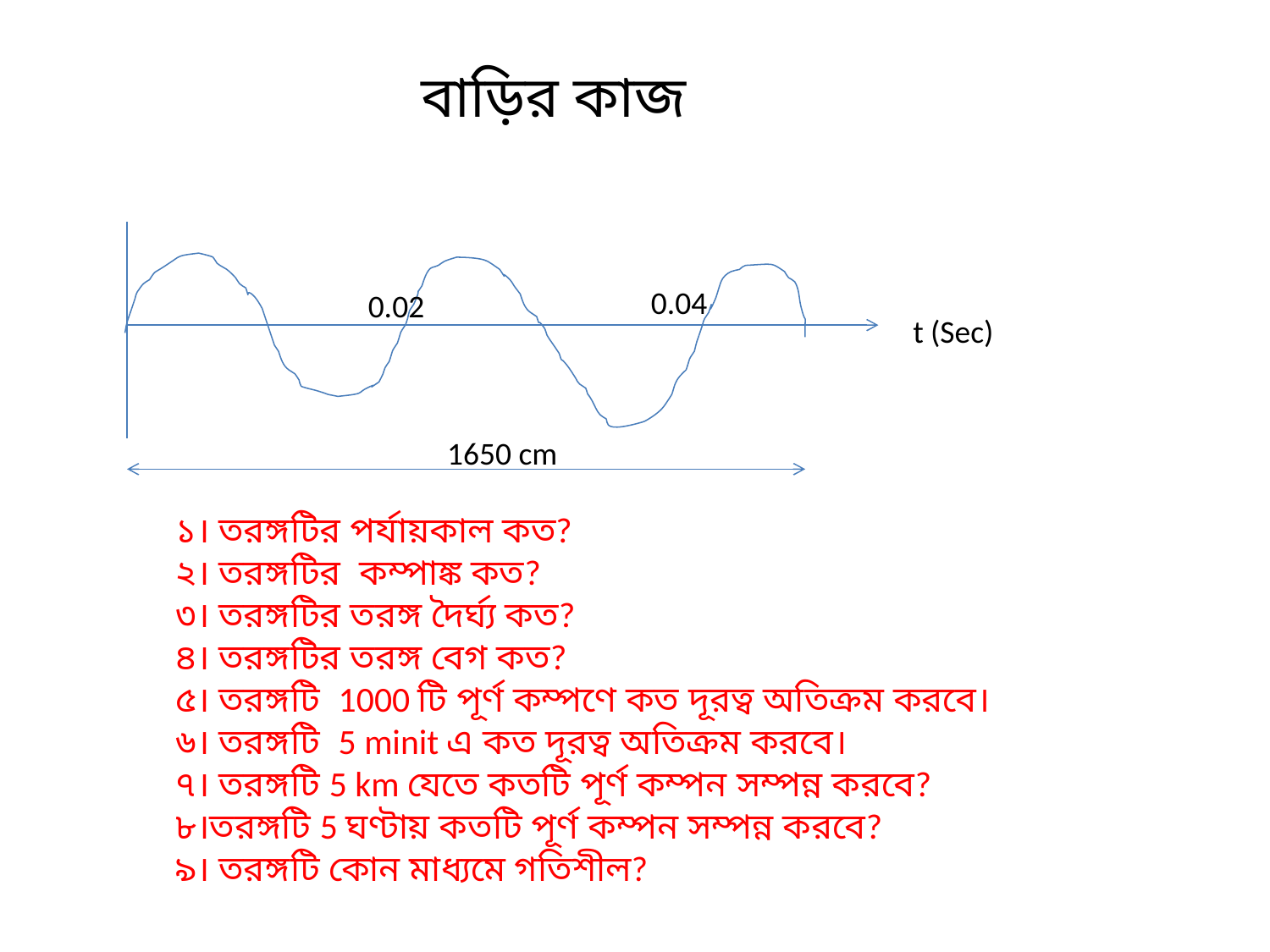

বাড়ির কাজ

0.04
0.02
t (Sec)
1650 cm
১। তরঙ্গটির পর্যায়কাল কত?
২। তরঙ্গটির  কম্পাঙ্ক কত?
৩। তরঙ্গটির তরঙ্গ দৈর্ঘ্য কত?
৪। তরঙ্গটির তরঙ্গ বেগ কত?
৫। তরঙ্গটি  1000 টি পূর্ণ কম্পণে কত দূরত্ব অতিক্রম করবে।
৬। তরঙ্গটি  5 minit এ কত দূরত্ব অতিক্রম করবে।
৭। তরঙ্গটি 5 km যেতে কতটি পূর্ণ কম্পন সম্পন্ন করবে?
৮।তরঙ্গটি 5 ঘণ্টায় কতটি পূর্ণ কম্পন সম্পন্ন করবে?
৯। তরঙ্গটি কোন মাধ্যমে গতিশীল?